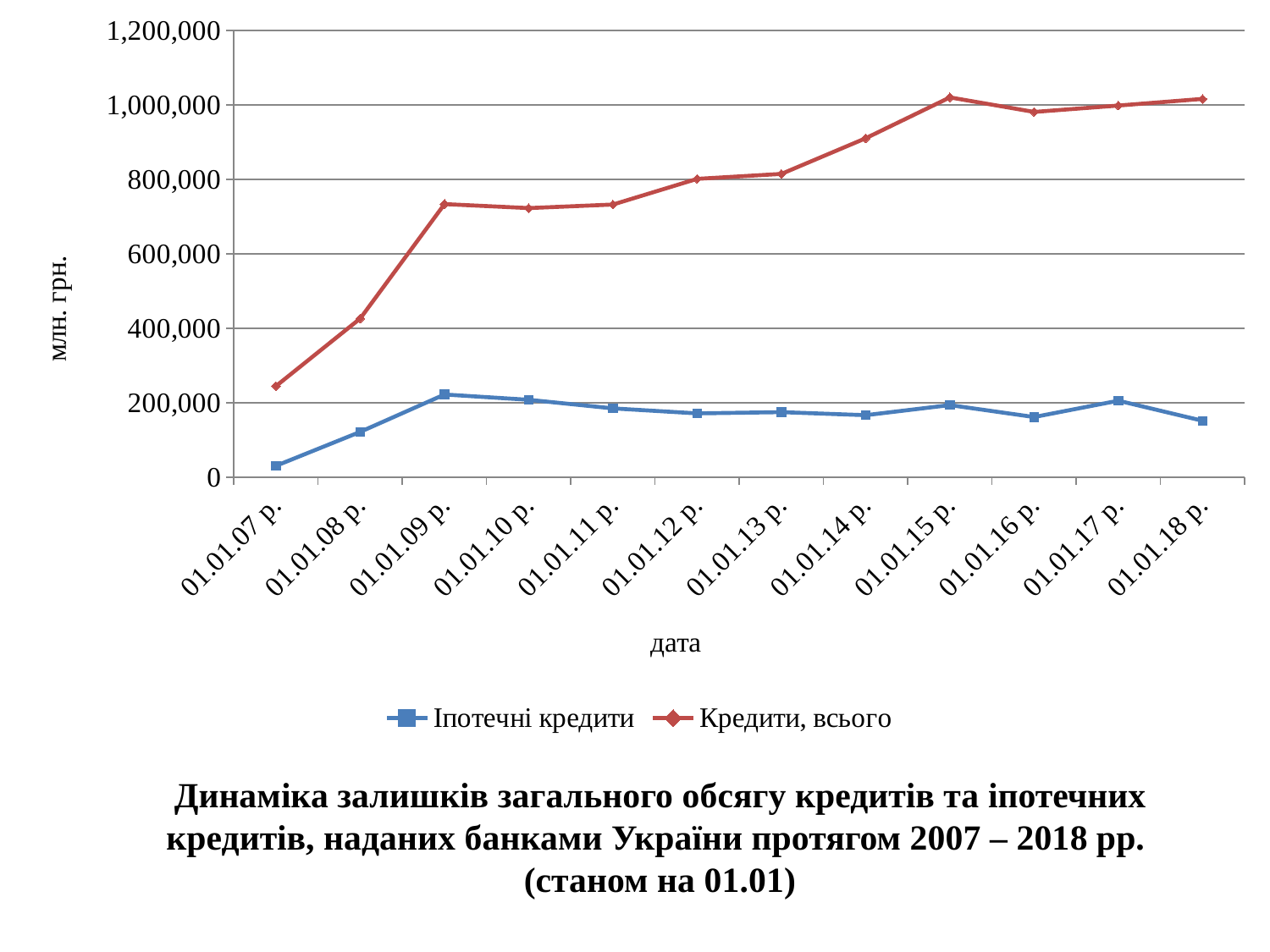

### Chart

| Category | Іпотечні кредити | Кредити, всього |
|---|---|---|
| 01.01.07 р. | 31030.0 | 245230.0 |
| 01.01.08 р. | 122179.0 | 426867.0 |
| 01.01.09 р. | 222609.0 | 734022.0 |
| 01.01.10 р. | 208405.0 | 723295.0 |
| 01.01.11 р. | 185233.0 | 732823.0 |
| 01.01.12 р. | 171821.0 | 801809.0 |
| 01.01.13 р. | 175220.0 | 815142.0 |
| 01.01.14 р. | 166978.0 | 910782.0 |
| 01.01.15 р. | 194152.0 | 1020667.0 |
| 01.01.16 р. | 162055.5709617 | 981627.42925634 |
| 01.01.17 р. | 205944.62941867 | 998681.85735956 |
| 01.01.18 р. | 151974.67525908997 | 1016657.0963205708 |
Динаміка залишків загального обсягу кредитів та іпотечних кредитів, наданих банками України протягом 2007 – 2018 рр.
(станом на 01.01)